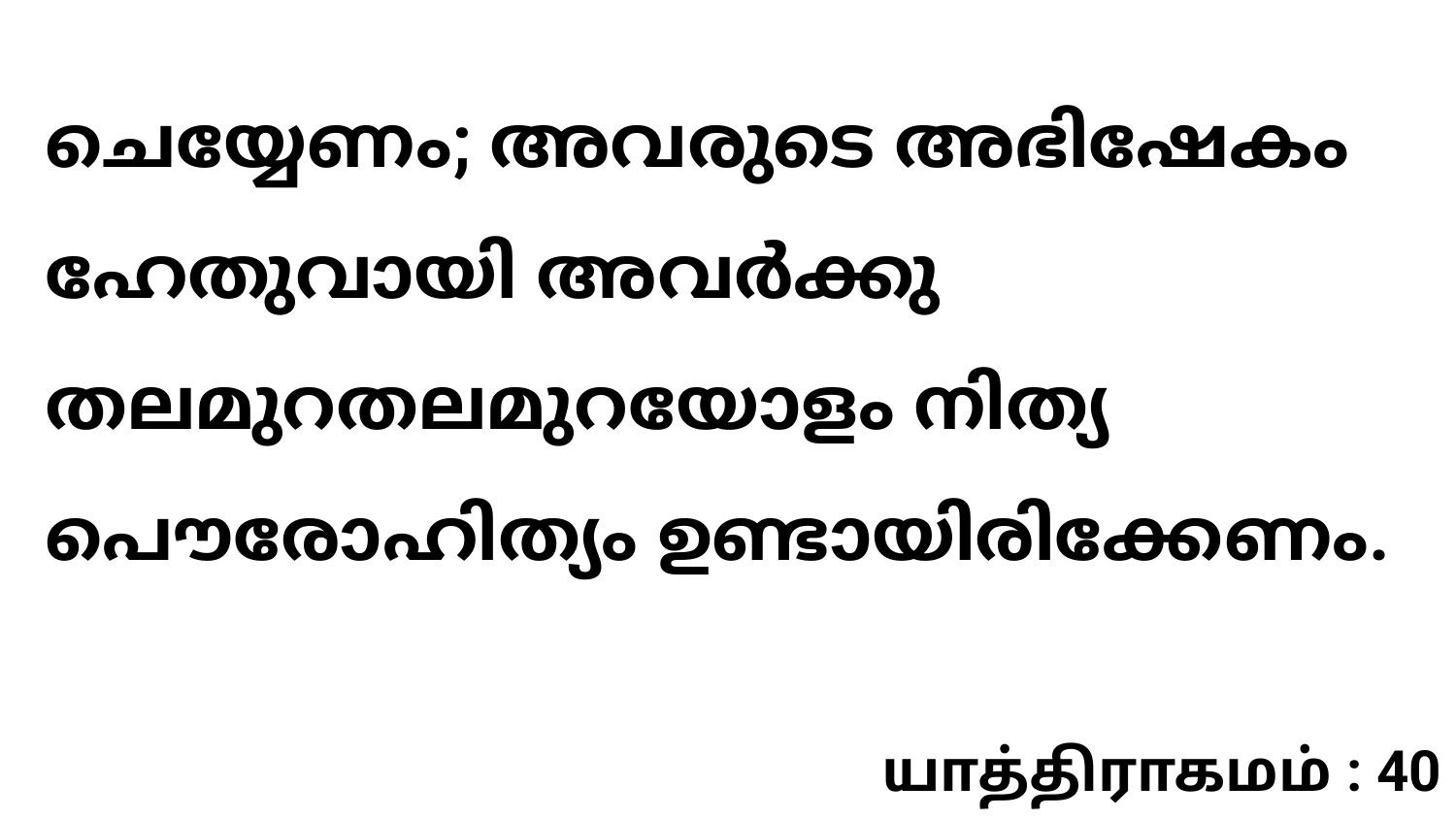

ചെയ്യേണം; അവരുടെ അഭിഷേകം ഹേതുവായി അവർക്കു തലമുറതലമുറയോളം നിത്യ പൌരോഹിത്യം ഉണ്ടായിരിക്കേണം.
யாத்திராகமம் : 40